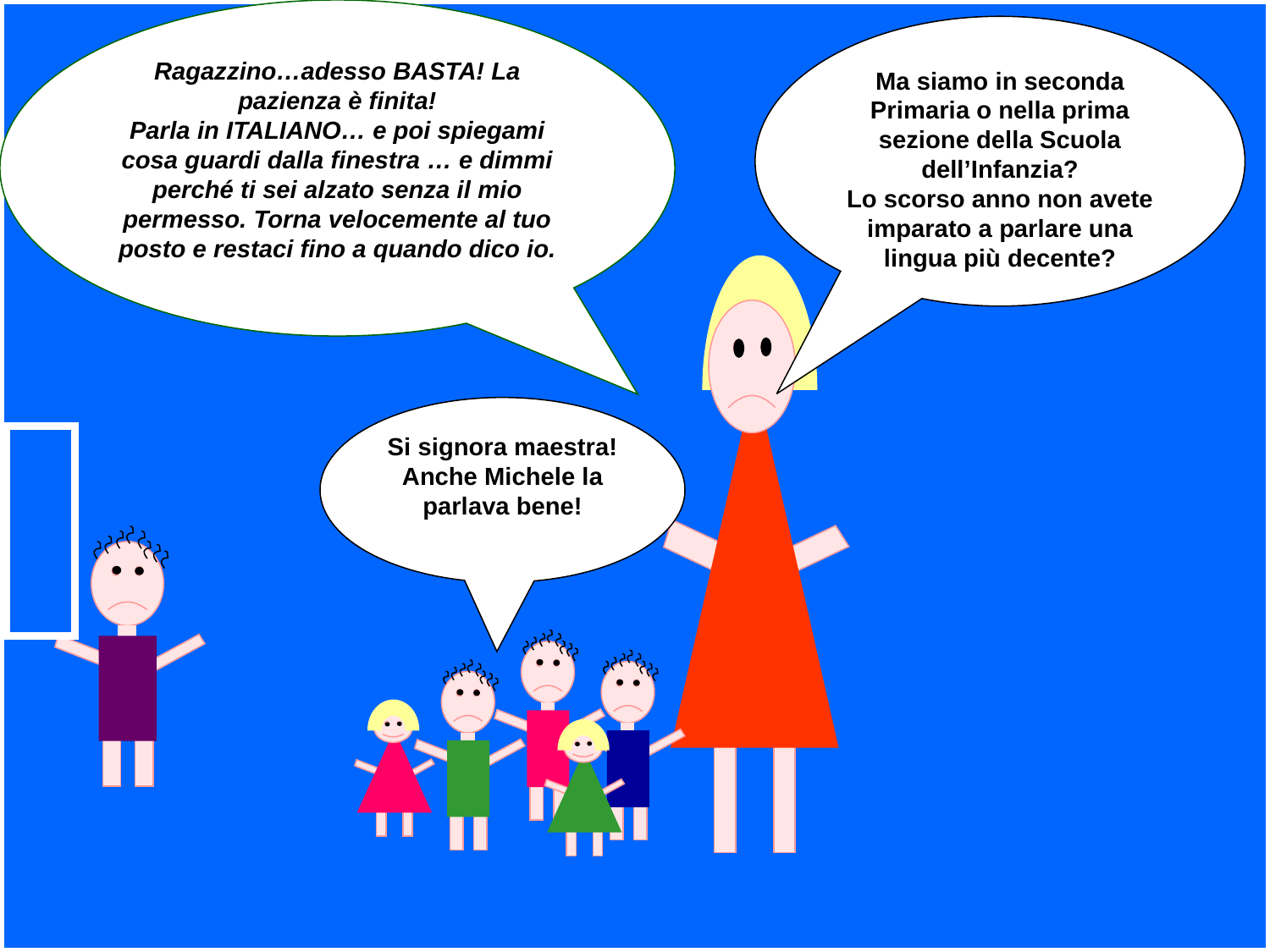

Ragazzino…adesso BASTA! La pazienza è finita!
Parla in ITALIANO… e poi spiegami cosa guardi dalla finestra … e dimmi perché ti sei alzato senza il mio permesso. Torna velocemente al tuo posto e restaci fino a quando dico io.
Ma siamo in seconda Primaria o nella prima sezione della Scuola dell’Infanzia?
Lo scorso anno non avete imparato a parlare una lingua più decente?

Si signora maestra! Anche Michele la parlava bene!